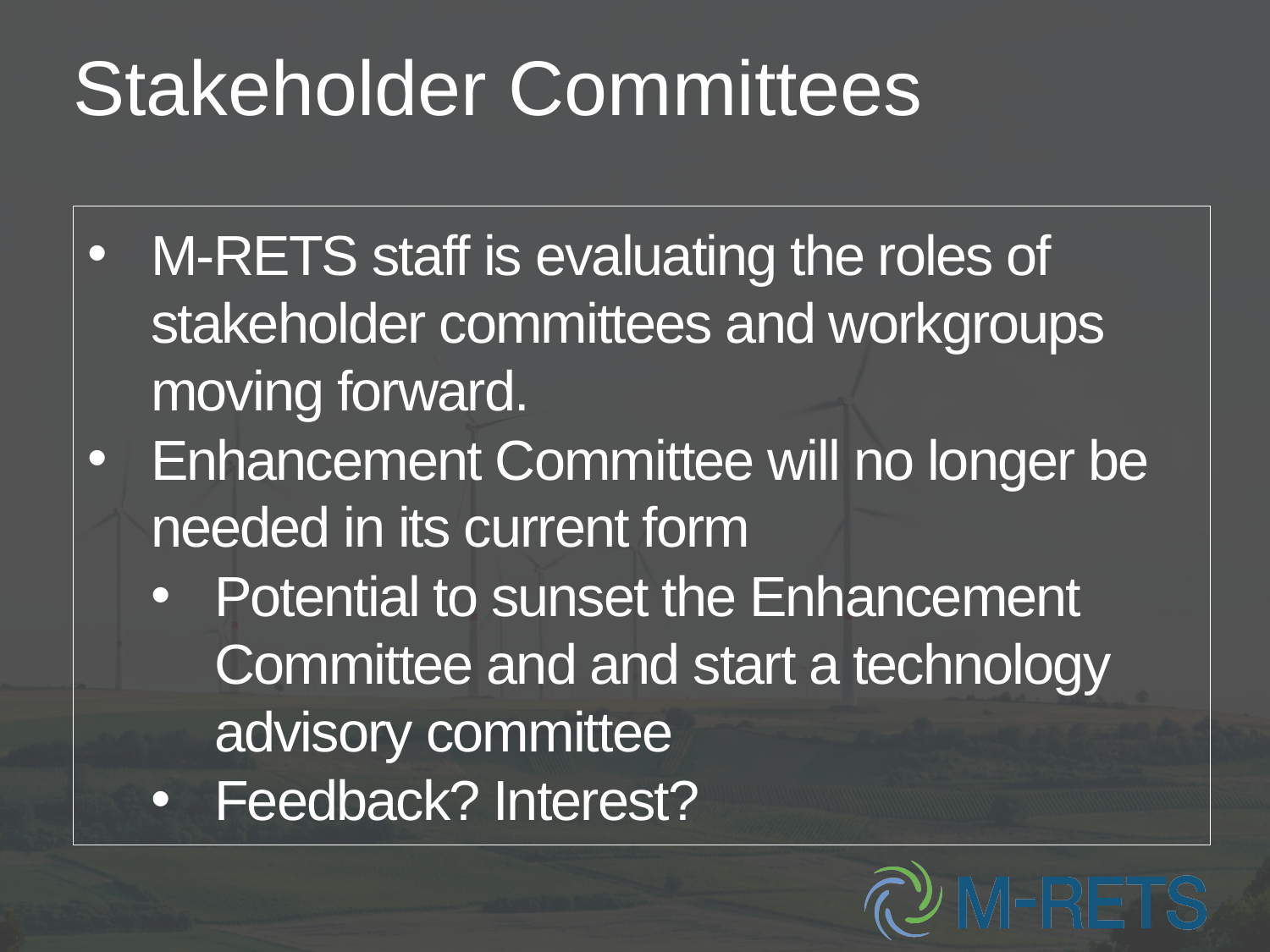

# Stakeholder Committees
M-RETS staff is evaluating the roles of stakeholder committees and workgroups moving forward.
Enhancement Committee will no longer be needed in its current form
Potential to sunset the Enhancement Committee and and start a technology advisory committee
Feedback? Interest?